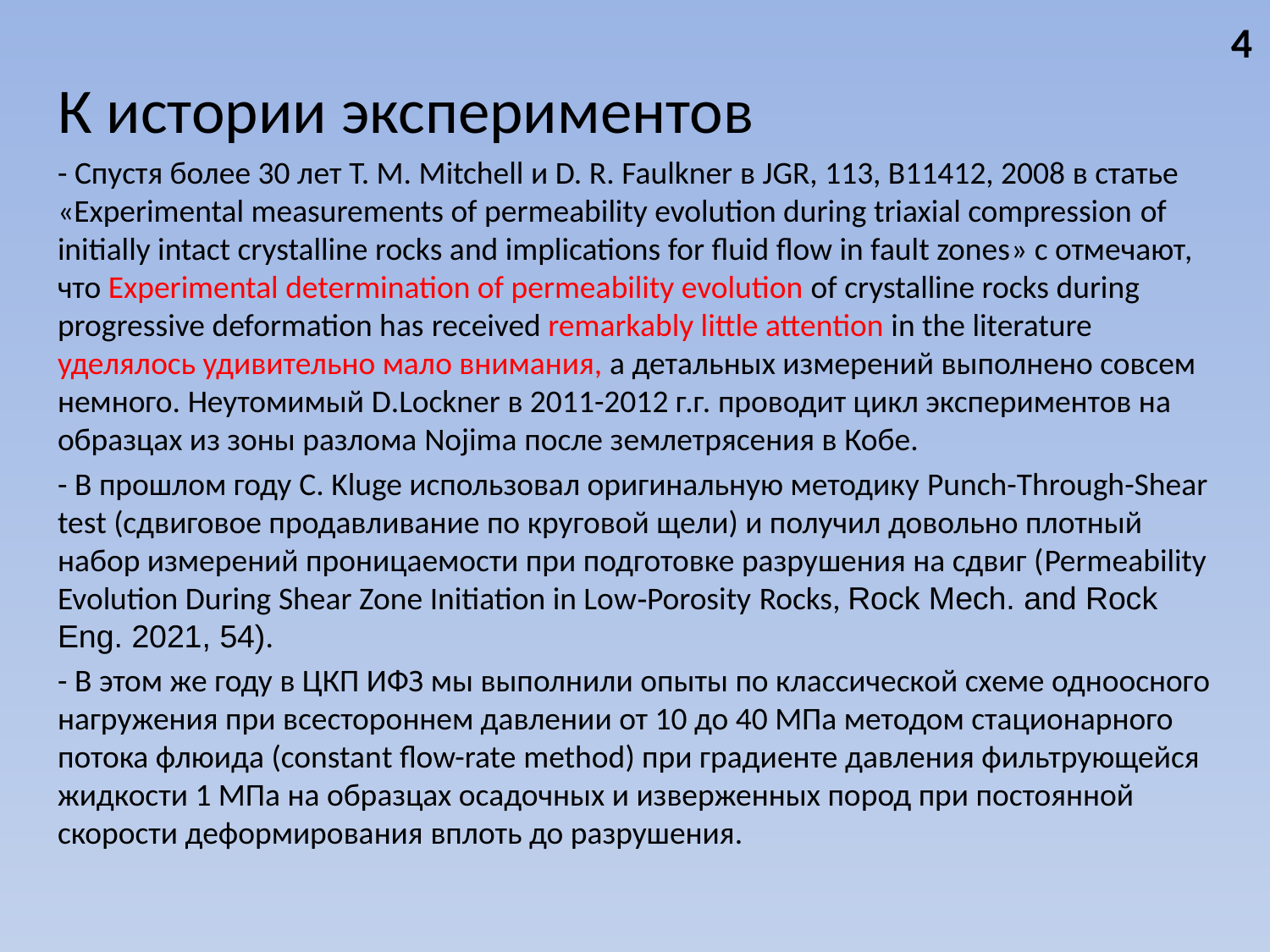

4
К истории экспериментов
- Спустя более 30 лет T. M. Mitchell и D. R. Faulkner в JGR, 113, B11412, 2008 в статье «Experimental measurements of permeability evolution during triaxial compression of initially intact crystalline rocks and implications for fluid flow in fault zones» с отмечают, что Experimental determination of permeability evolution of crystalline rocks during progressive deformation has received remarkably little attention in the literature  уделялось удивительно мало внимания, а детальных измерений выполнено совсем немного. Неутомимый D.Lockner в 2011-2012 г.г. проводит цикл экспериментов на образцах из зоны разлома Nojima после землетрясения в Кобе.
- В прошлом году C. Kluge использовал оригинальную методику Punch-Through-Shear test (сдвиговое продавливание по круговой щели) и получил довольно плотный набор измерений проницаемости при подготовке разрушения на сдвиг (Permeability Evolution During Shear Zone Initiation in Low‑Porosity Rocks, Rock Mech. and Rock Eng. 2021, 54).
- В этом же году в ЦКП ИФЗ мы выполнили опыты по классической схеме одноосного нагружения при всестороннем давлении от 10 до 40 МПа методом стационарного потока флюида (constant flow-rate method) при градиенте давления фильтрующейся жидкости 1 МПа на образцах осадочных и изверженных пород при постоянной скорости деформирования вплоть до разрушения.